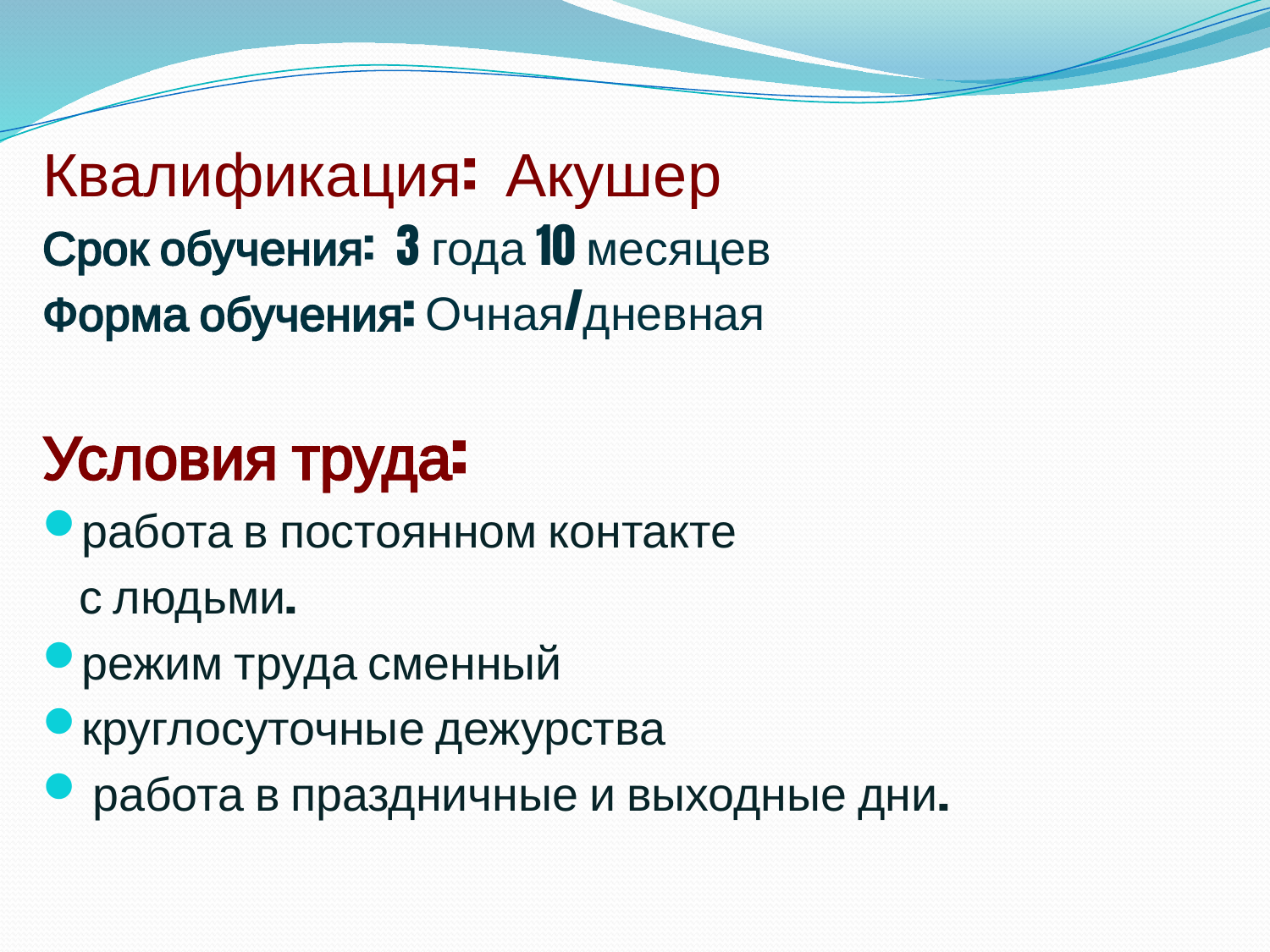

Квалификация:  Акушер
Срок обучения:  3 года 10 месяцев
Форма обучения: Очная/дневная

Условия труда:
работа в постоянном контакте
	с людьми.
режим труда сменный
круглосуточные дежурства
 работа в праздничные и выходные дни.